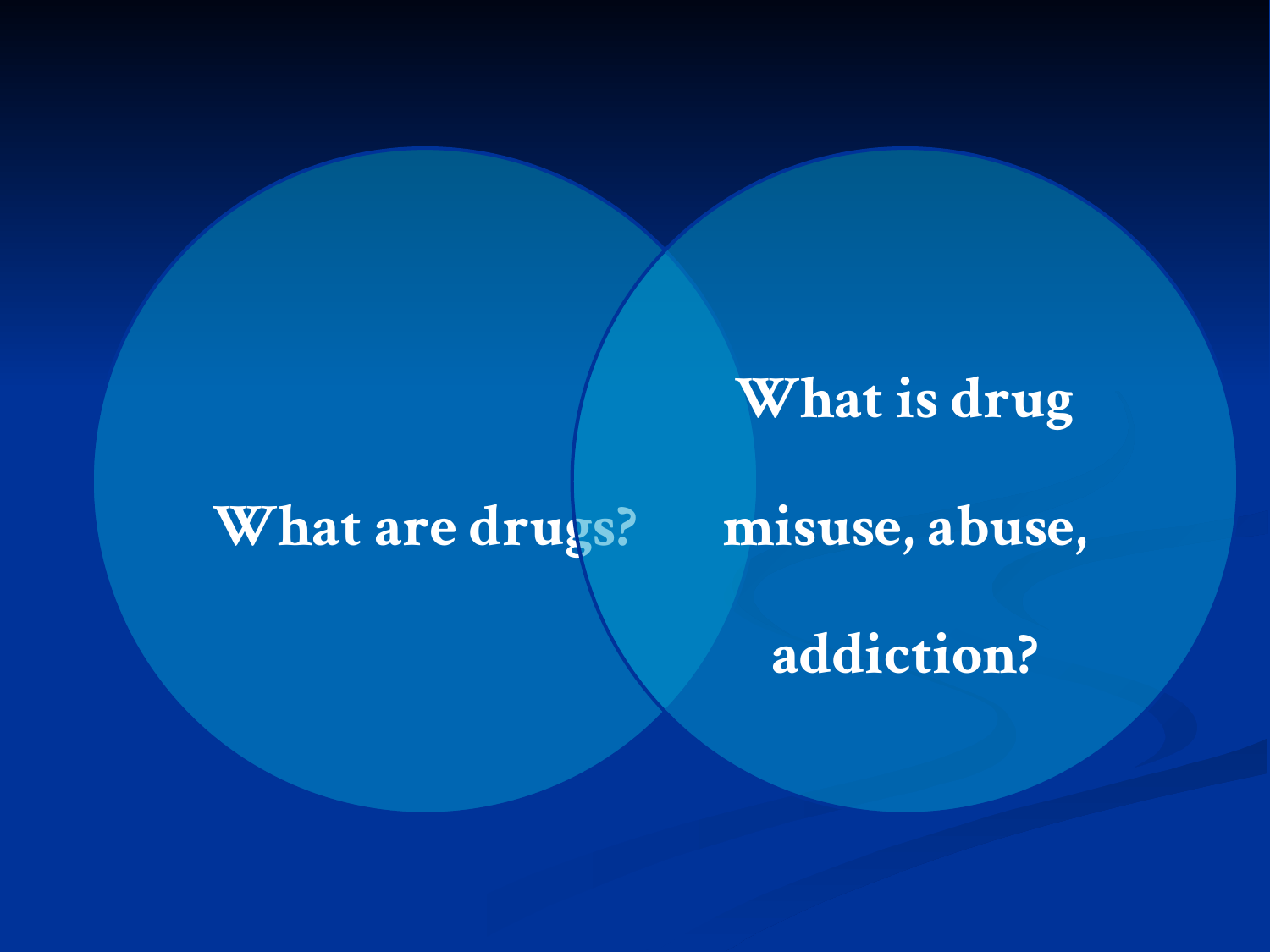

#
What are drugs?
What is drug misuse, abuse, addiction?